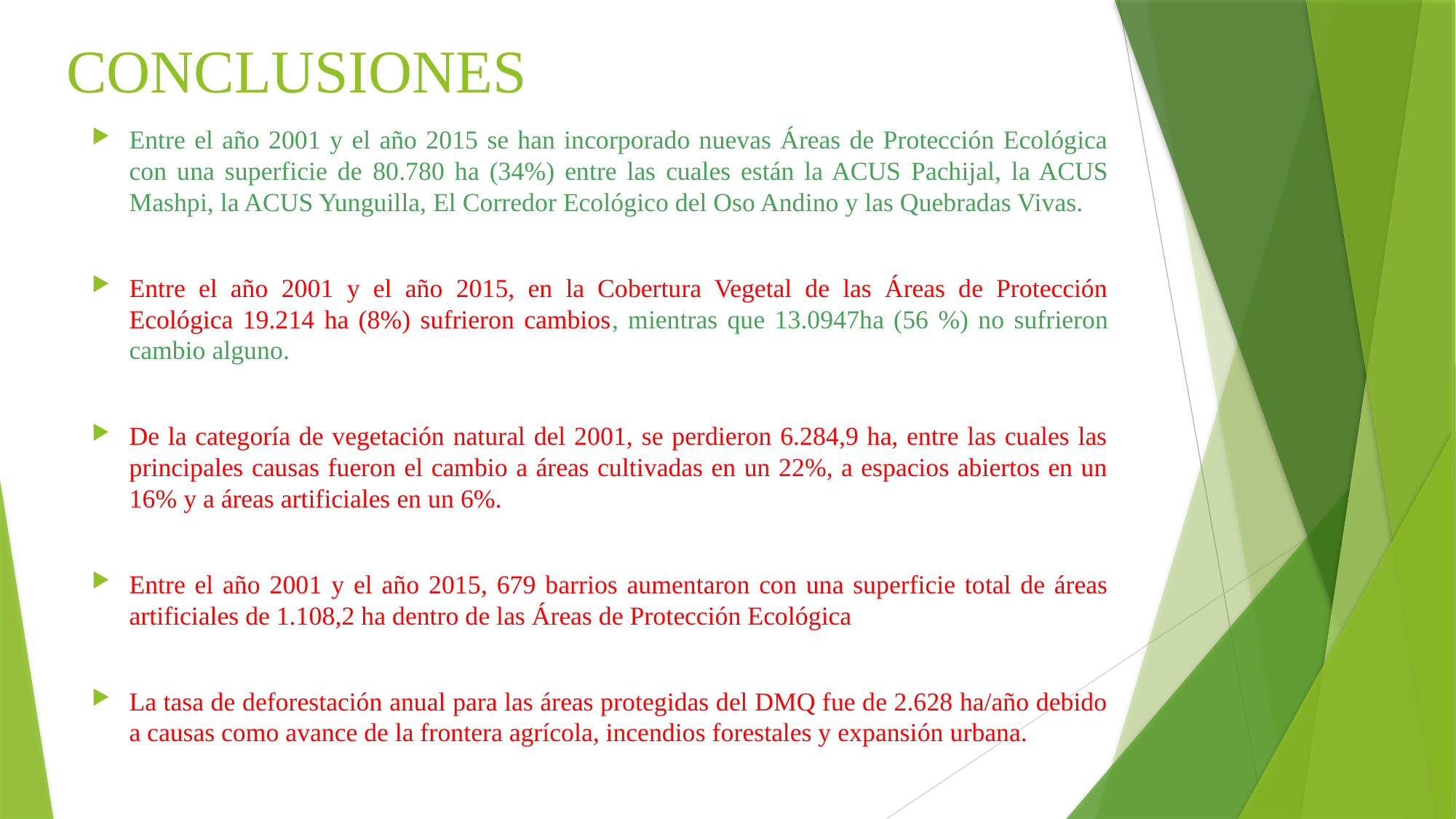

# CONCLUSIONES
Entre el año 2001 y el año 2015 se han incorporado nuevas Áreas de Protección Ecológica con una superficie de 80.780 ha (34%) entre las cuales están la ACUS Pachijal, la ACUS Mashpi, la ACUS Yunguilla, El Corredor Ecológico del Oso Andino y las Quebradas Vivas.

Entre el año 2001 y el año 2015, en la Cobertura Vegetal de las Áreas de Protección Ecológica 19.214 ha (8%) sufrieron cambios, mientras que 13.0947ha (56 %) no sufrieron cambio alguno.

De la categoría de vegetación natural del 2001, se perdieron 6.284,9 ha, entre las cuales las principales causas fueron el cambio a áreas cultivadas en un 22%, a espacios abiertos en un 16% y a áreas artificiales en un 6%.

Entre el año 2001 y el año 2015, 679 barrios aumentaron con una superficie total de áreas artificiales de 1.108,2 ha dentro de las Áreas de Protección Ecológica

La tasa de deforestación anual para las áreas protegidas del DMQ fue de 2.628 ha/año debido a causas como avance de la frontera agrícola, incendios forestales y expansión urbana.